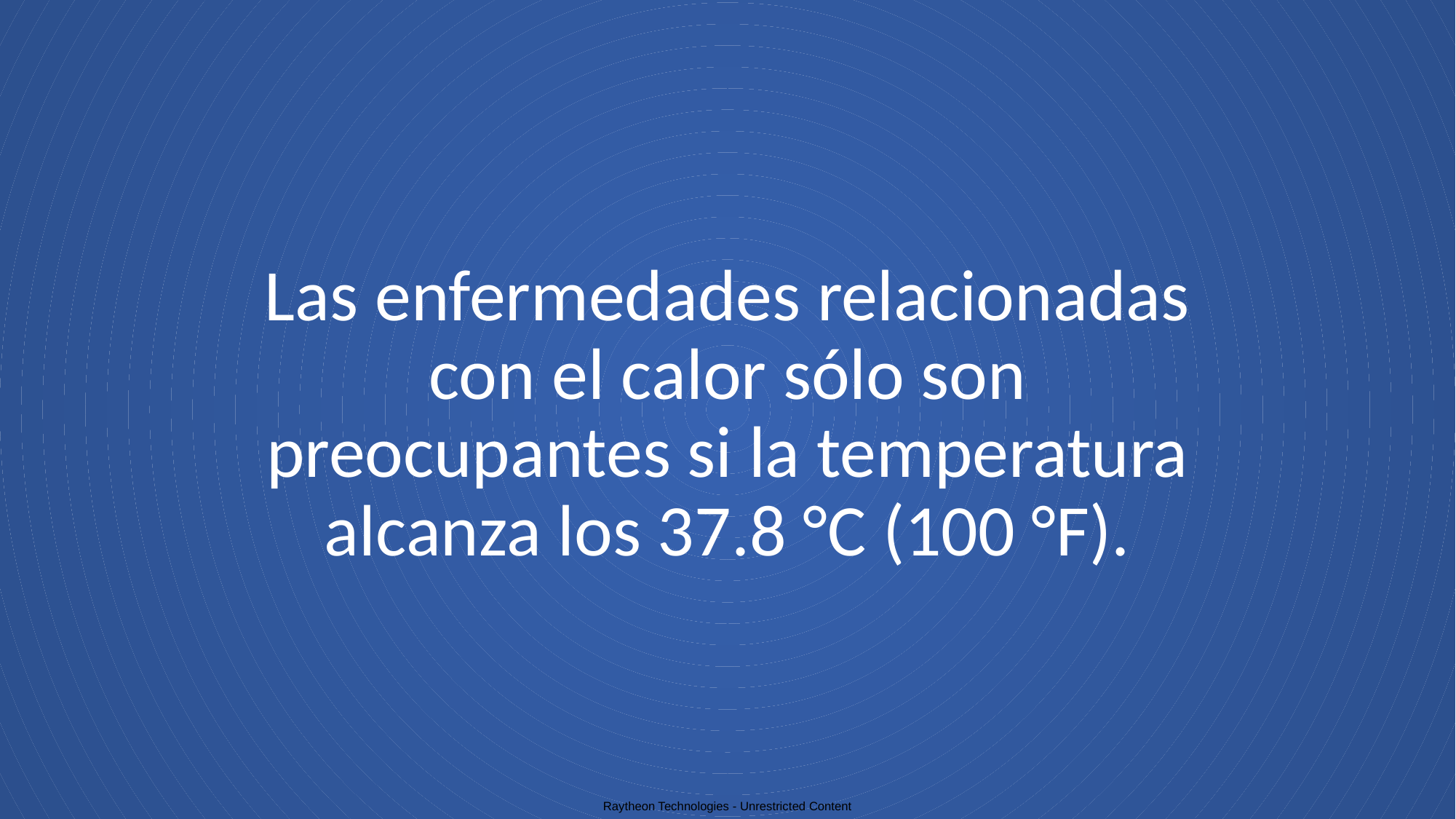

# Las enfermedades relacionadas con el calor sólo son preocupantes si la temperatura alcanza los 37.8 °C (100 °F).
Raytheon Technologies - Unrestricted Content